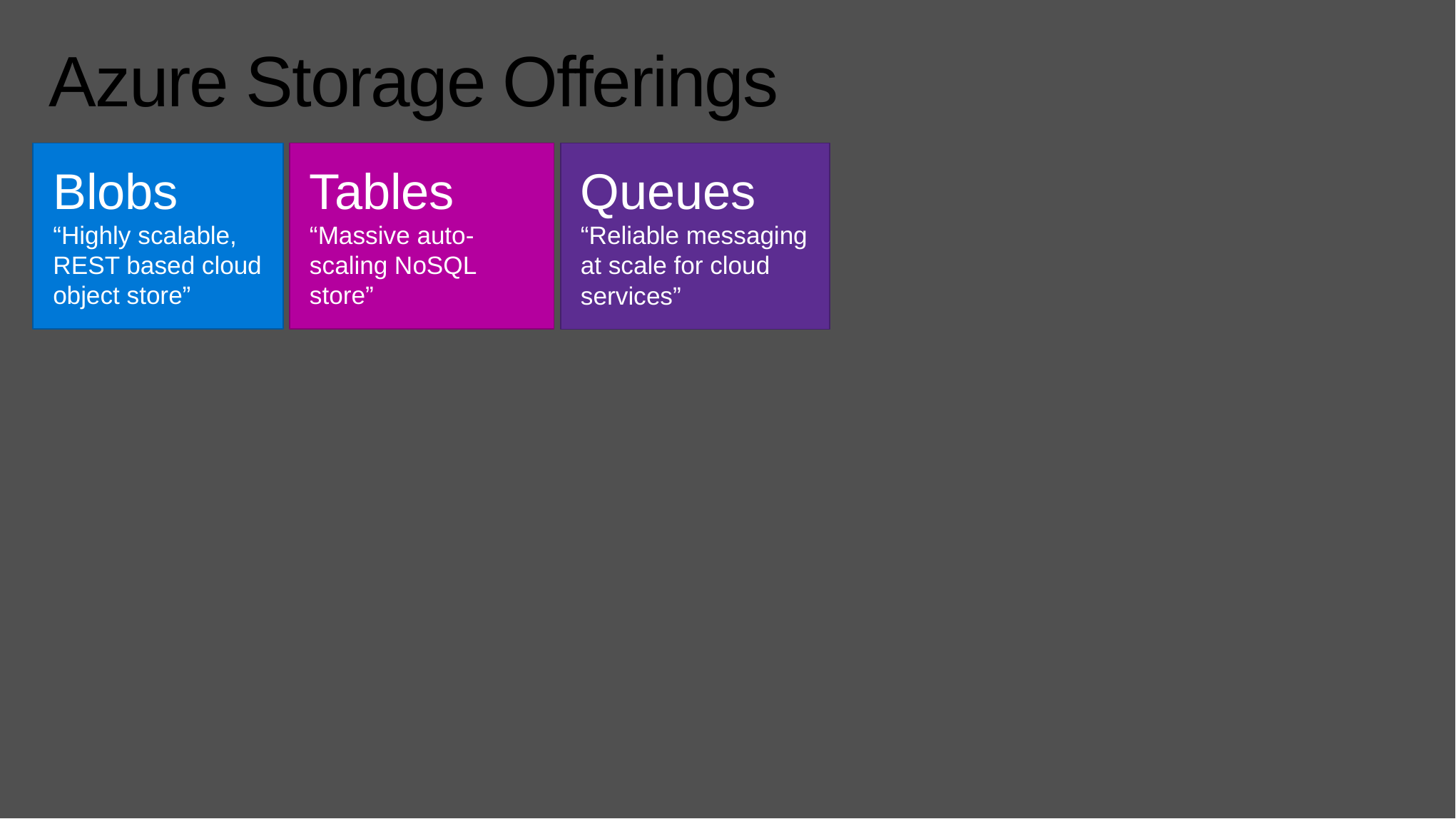

# Azure Storage Offerings
Blobs
“Highly scalable, REST based cloud object store”
Tables
“Massive auto-scaling NoSQL store”

Queues
“Reliable messaging at scale for cloud services”